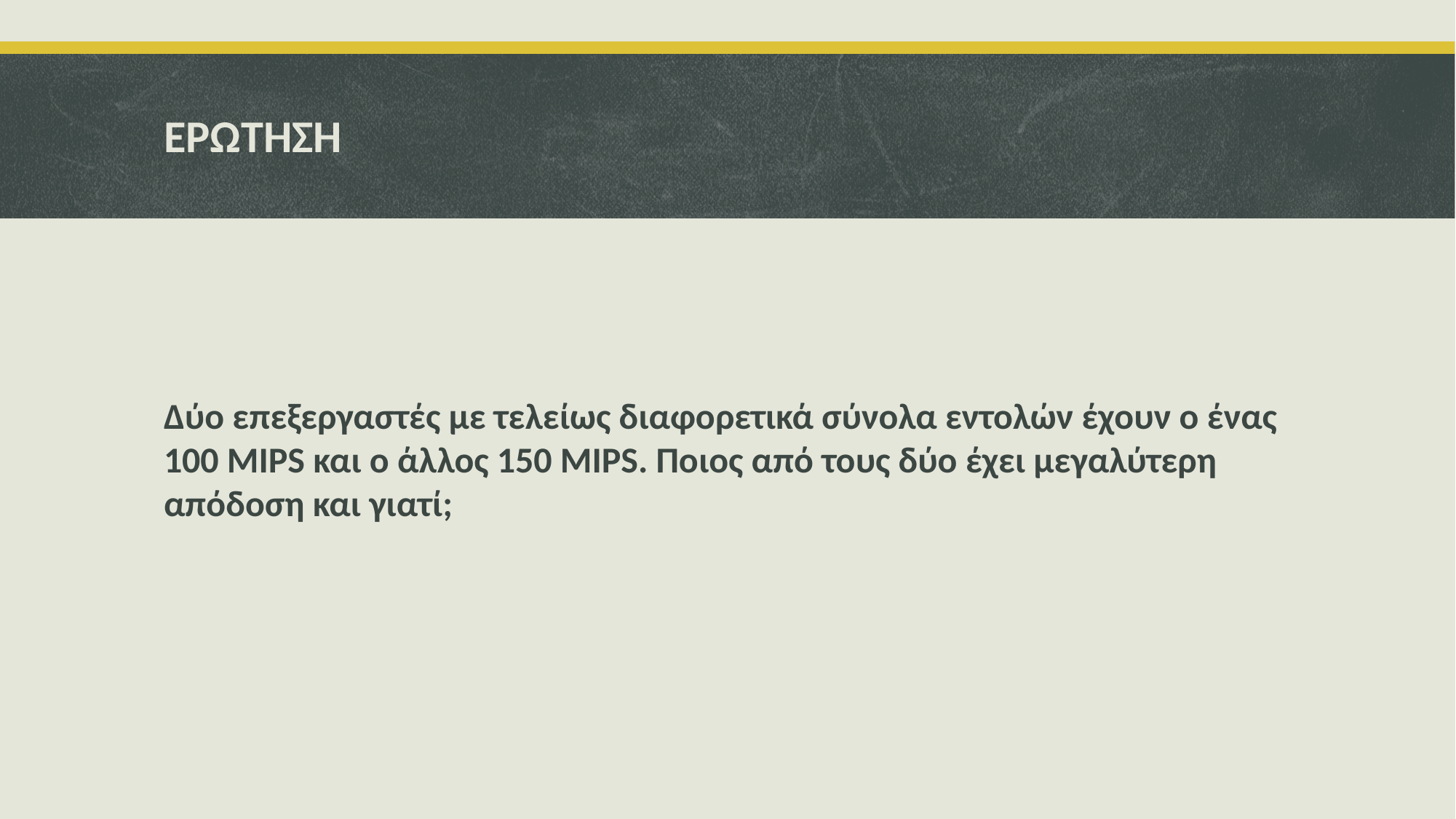

# ΕΡΩΤΗΣΗ

Δύο επεξεργαστές με τελείως διαφορετικά σύνολα εντολών έχουν ο ένας 100 MIPS και ο άλλος 150 MIPS. Ποιος από τους δύο έχει μεγαλύτερη απόδοση και γιατί;